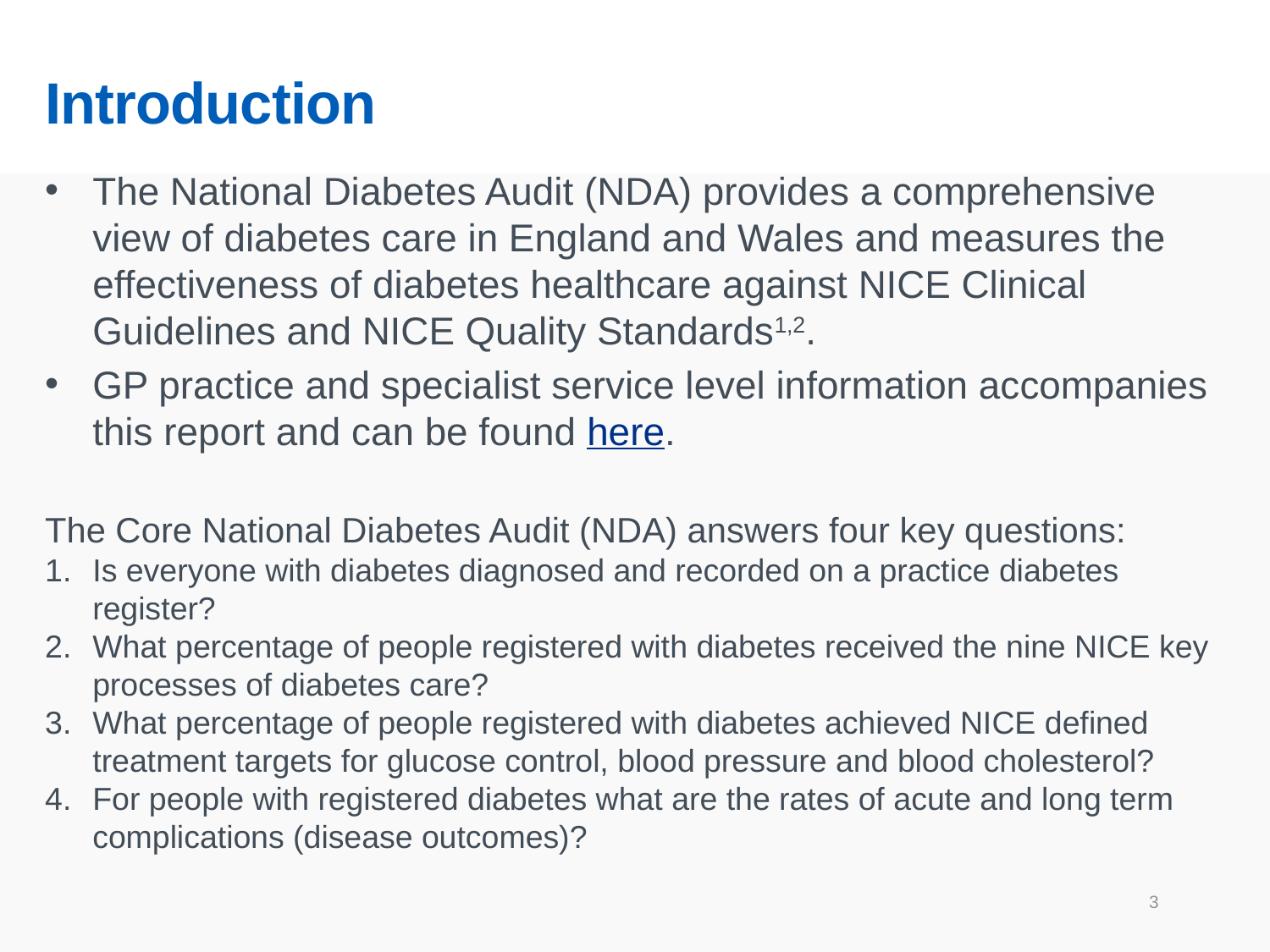

# Introduction
The National Diabetes Audit (NDA) provides a comprehensive view of diabetes care in England and Wales and measures the effectiveness of diabetes healthcare against NICE Clinical Guidelines and NICE Quality Standards1,2.
GP practice and specialist service level information accompanies this report and can be found here.

The Core National Diabetes Audit (NDA) answers four key questions:
Is everyone with diabetes diagnosed and recorded on a practice diabetes register?
What percentage of people registered with diabetes received the nine NICE key processes of diabetes care?
What percentage of people registered with diabetes achieved NICE defined treatment targets for glucose control, blood pressure and blood cholesterol?
For people with registered diabetes what are the rates of acute and long term complications (disease outcomes)?
3